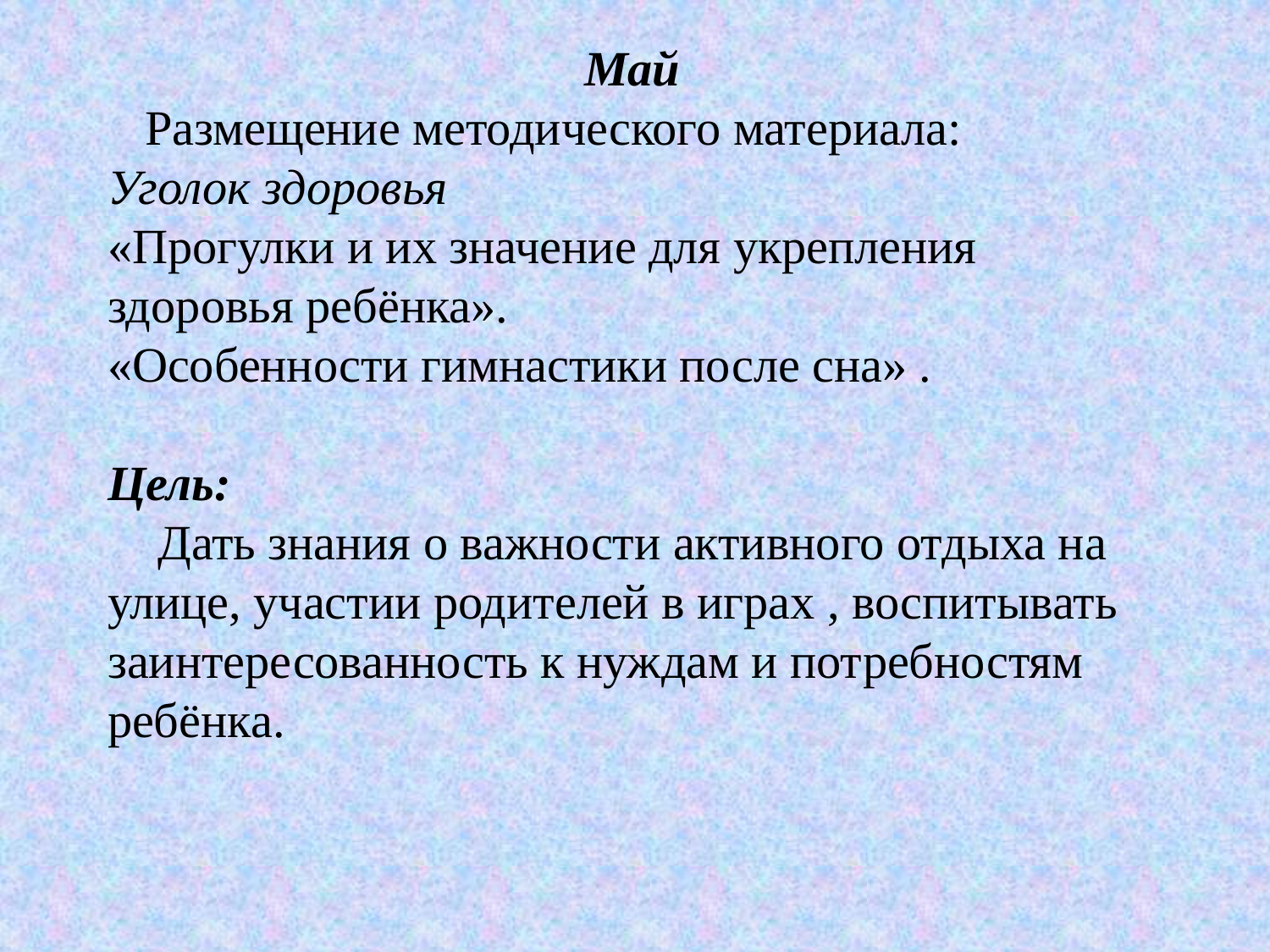

Май
Размещение методического материала:
Уголок здоровья
«Прогулки и их значение для укрепления здоровья ребёнка».
«Особенности гимнастики после сна» .

Цель:
Дать знания о важности активного отдыха на улице, участии родителей в играх , воспитывать заинтересованность к нуждам и потребностям ребёнка.